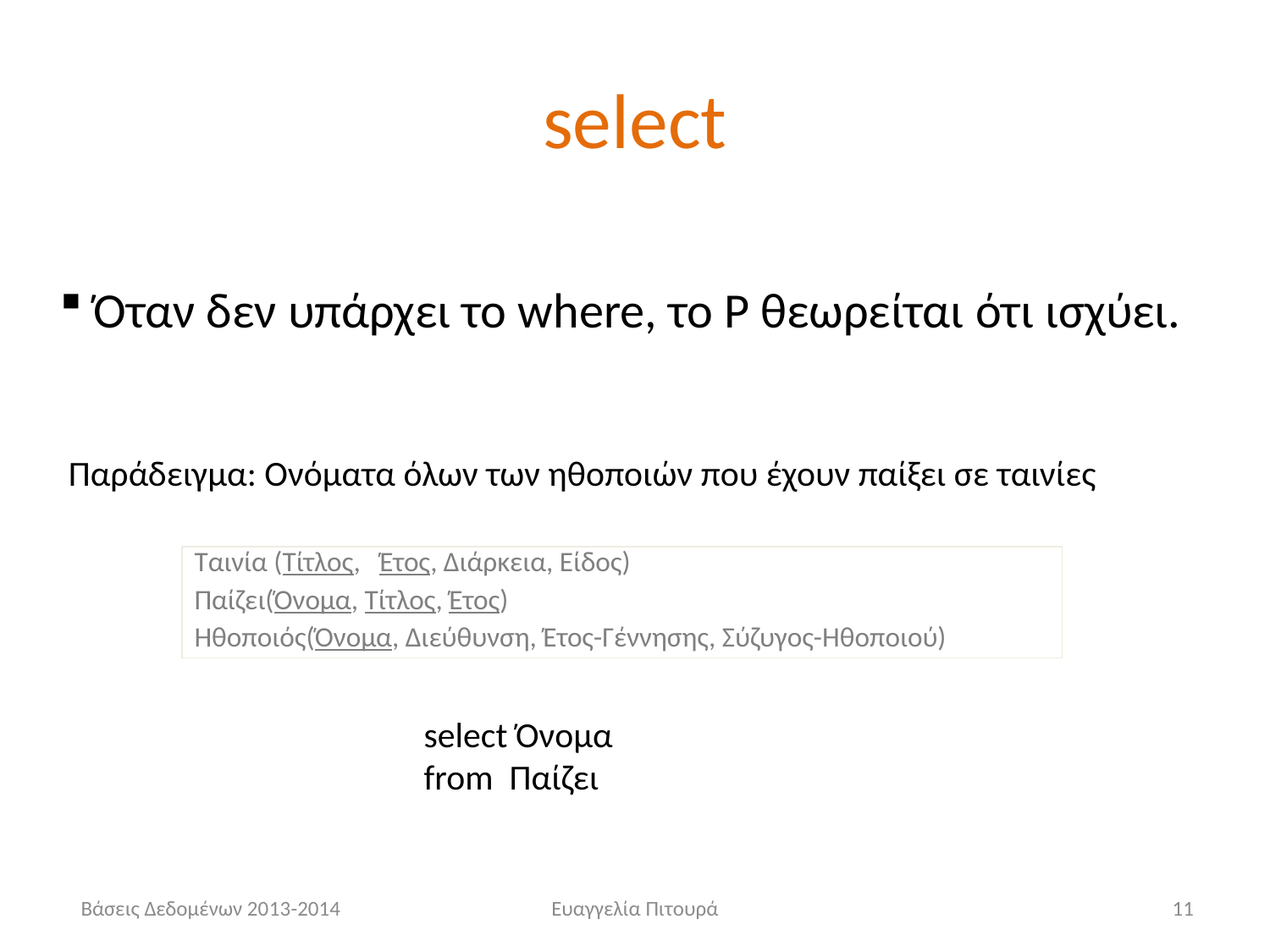

# select
 Όταν δεν υπάρχει το where, το P θεωρείται ότι ισχύει.
Παράδειγμα: Ονόματα όλων των ηθοποιών που έχουν παίξει σε ταινίες
Ταινία (Τίτλος,   Έτος, Διάρκεια, Είδος)
Παίζει(Όνομα, Τίτλος, Έτος)
Ηθοποιός(Όνομα, Διεύθυνση, Έτος-Γέννησης, Σύζυγος-Ηθοποιού)
select Όνομα
from  Παίζει
 Βάσεις Δεδομένων 2013-2014
Ευαγγελία Πιτουρά
11